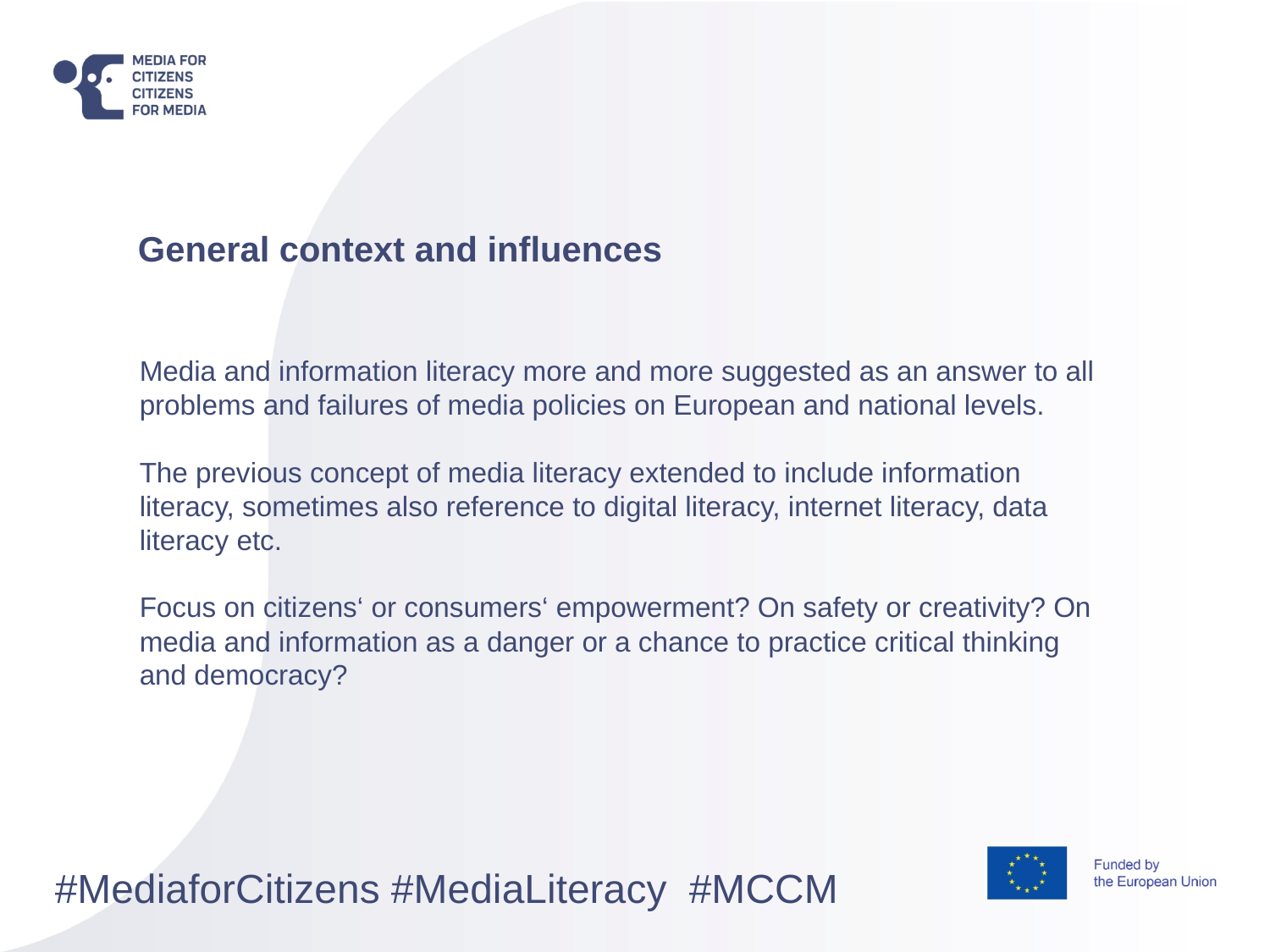

General context and influences

Media and information literacy more and more suggested as an answer to all problems and failures of media policies on European and national levels.

The previous concept of media literacy extended to include information literacy, sometimes also reference to digital literacy, internet literacy, data literacy etc.

Focus on citizens‘ or consumers‘ empowerment? On safety or creativity? On media and information as a danger or a chance to practice critical thinking and democracy?

#MediaforCitizens #MediaLiteracy  #MCCM